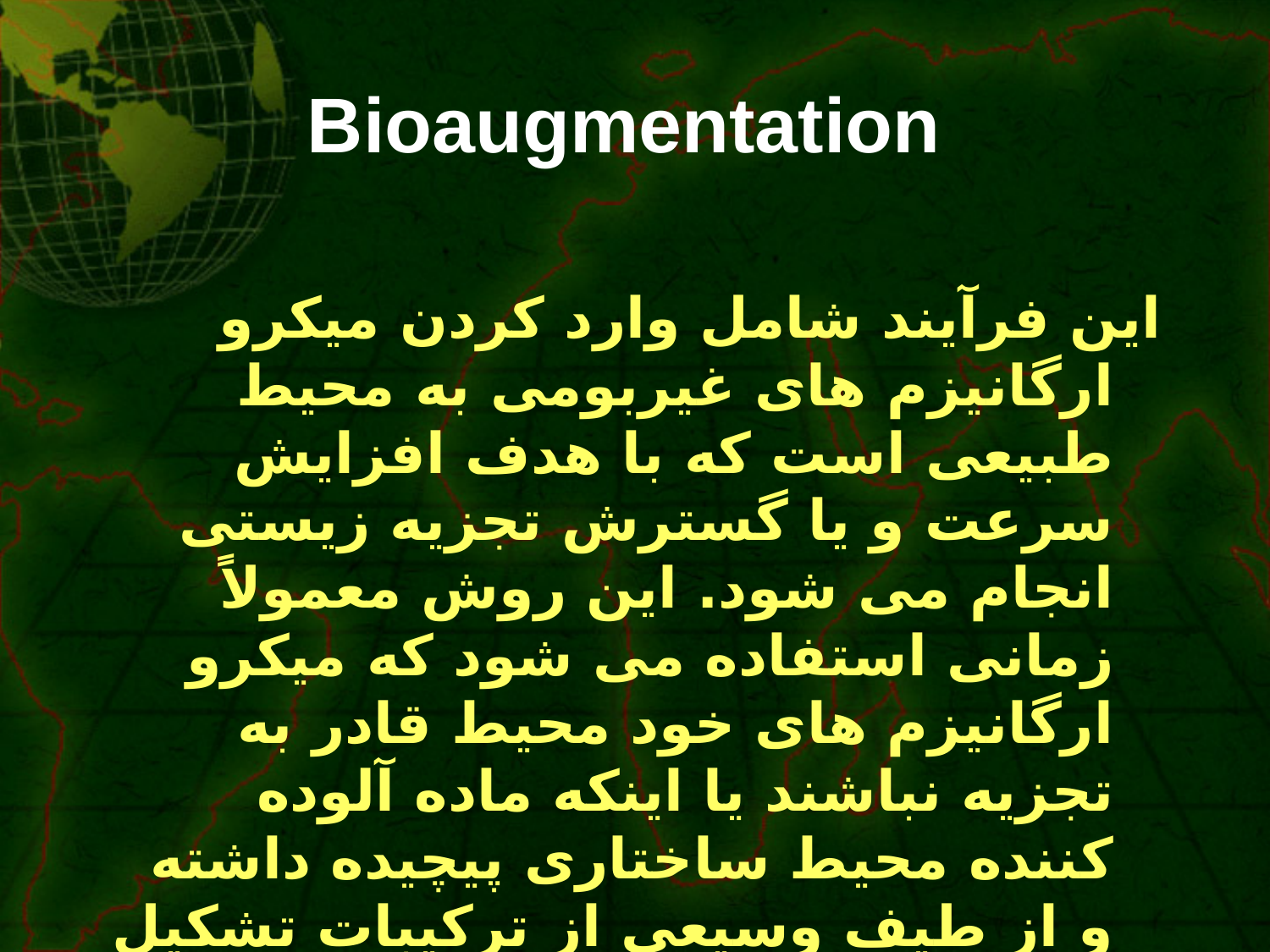

# Bioaugmentation
این فرآیند شامل وارد کردن میکرو ارگانیزم های غیربومی به محیط طبیعی است که با هدف افزایش سرعت و یا گسترش تجزیه زیستی انجام می شود. این روش معمولاً زمانی استفاده می شود که میکرو ارگانیزم های خود محیط قادر به تجزیه نباشند یا اینکه ماده آلوده کننده محیط ساختاری پیچیده داشته و از طیف وسیعی از ترکیبات تشکیل شده باشد.